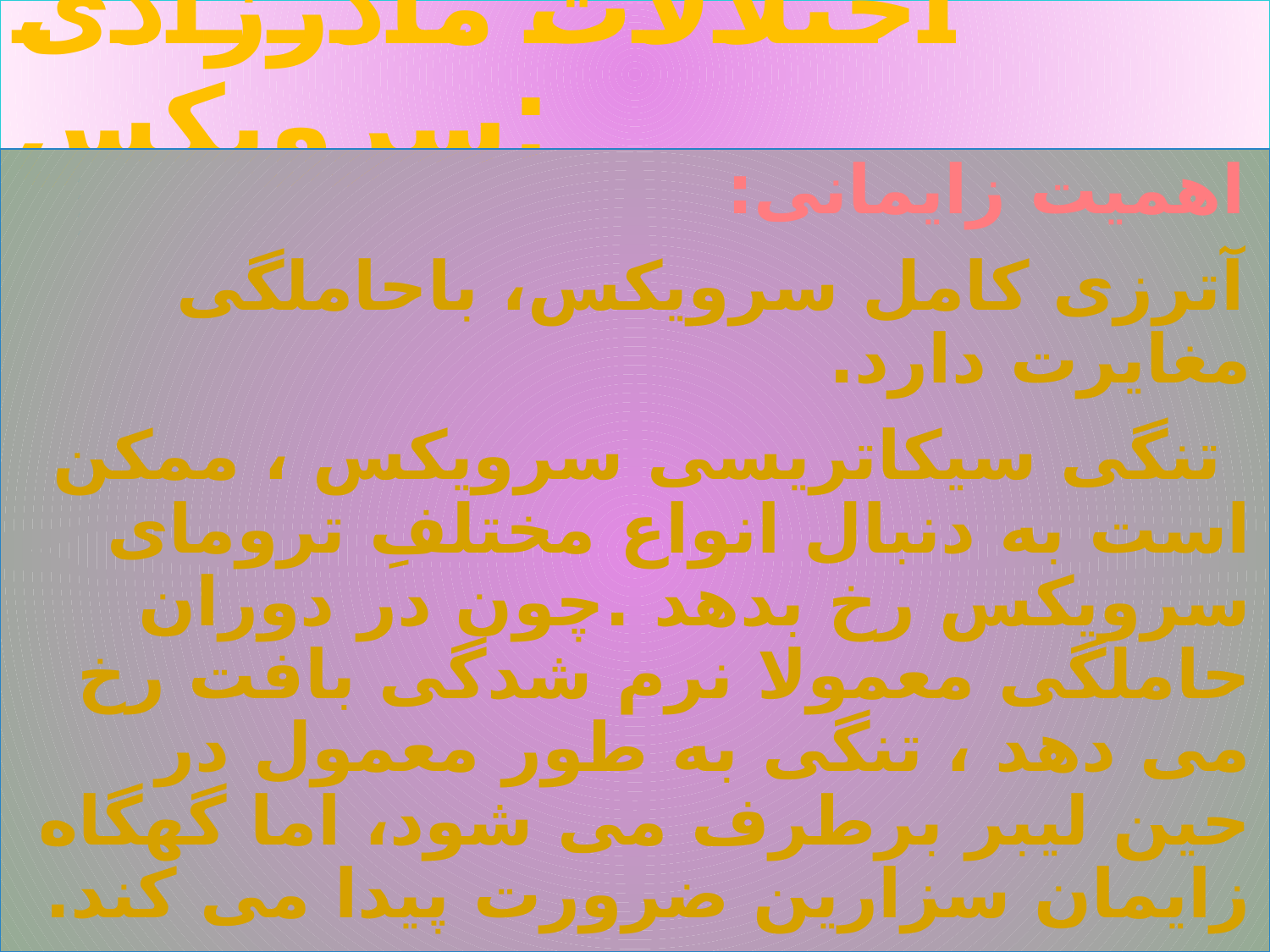

# اختلالات مادرزادی سرویکس:
اهمیت زایمانی:
آترزی کامل سرویکس، باحاملگی مغایرت دارد.
 تنگی سیکاتریسی سرویکس ، ممکن است به دنبال انواع مختلفِ ترومای سرویکس رخ بدهد .چون در دوران حاملگی معمولا نرم شدگی بافت رخ می دهد ، تنگی به طور معمول در حین لیبر برطرف می شود، اما گهگاه زایمان سزارین ضرورت پیدا می کند.